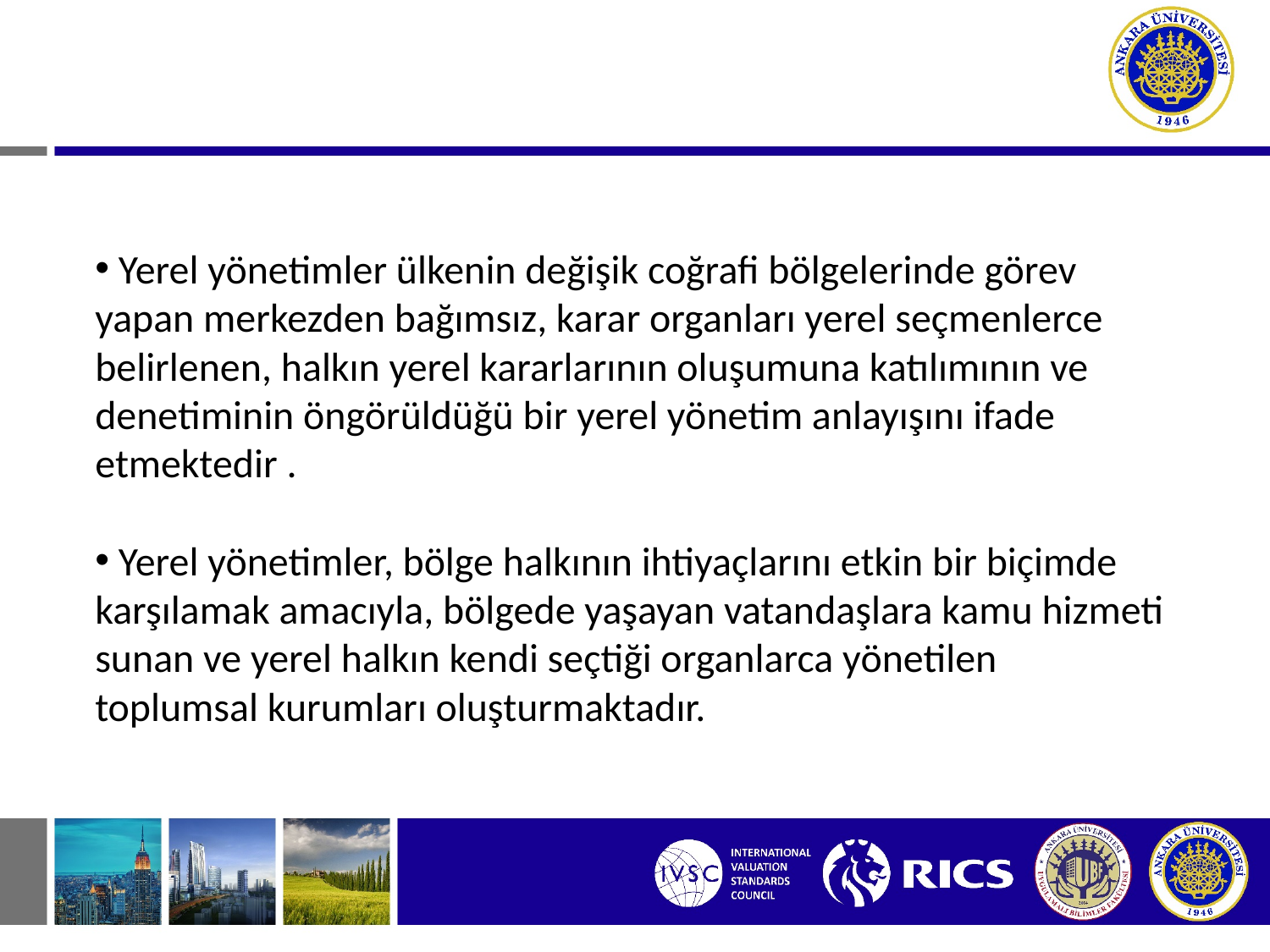

Yerel yönetimler ülkenin değişik coğrafi bölgelerinde görev yapan merkezden bağımsız, karar organları yerel seçmenlerce belirlenen, halkın yerel kararlarının oluşumuna katılımının ve denetiminin öngörüldüğü bir yerel yönetim anlayışını ifade etmektedir .

 Yerel yönetimler, bölge halkının ihtiyaçlarını etkin bir biçimde karşılamak amacıyla, bölgede yaşayan vatandaşlara kamu hizmeti sunan ve yerel halkın kendi seçtiği organlarca yönetilen toplumsal kurumları oluşturmaktadır.